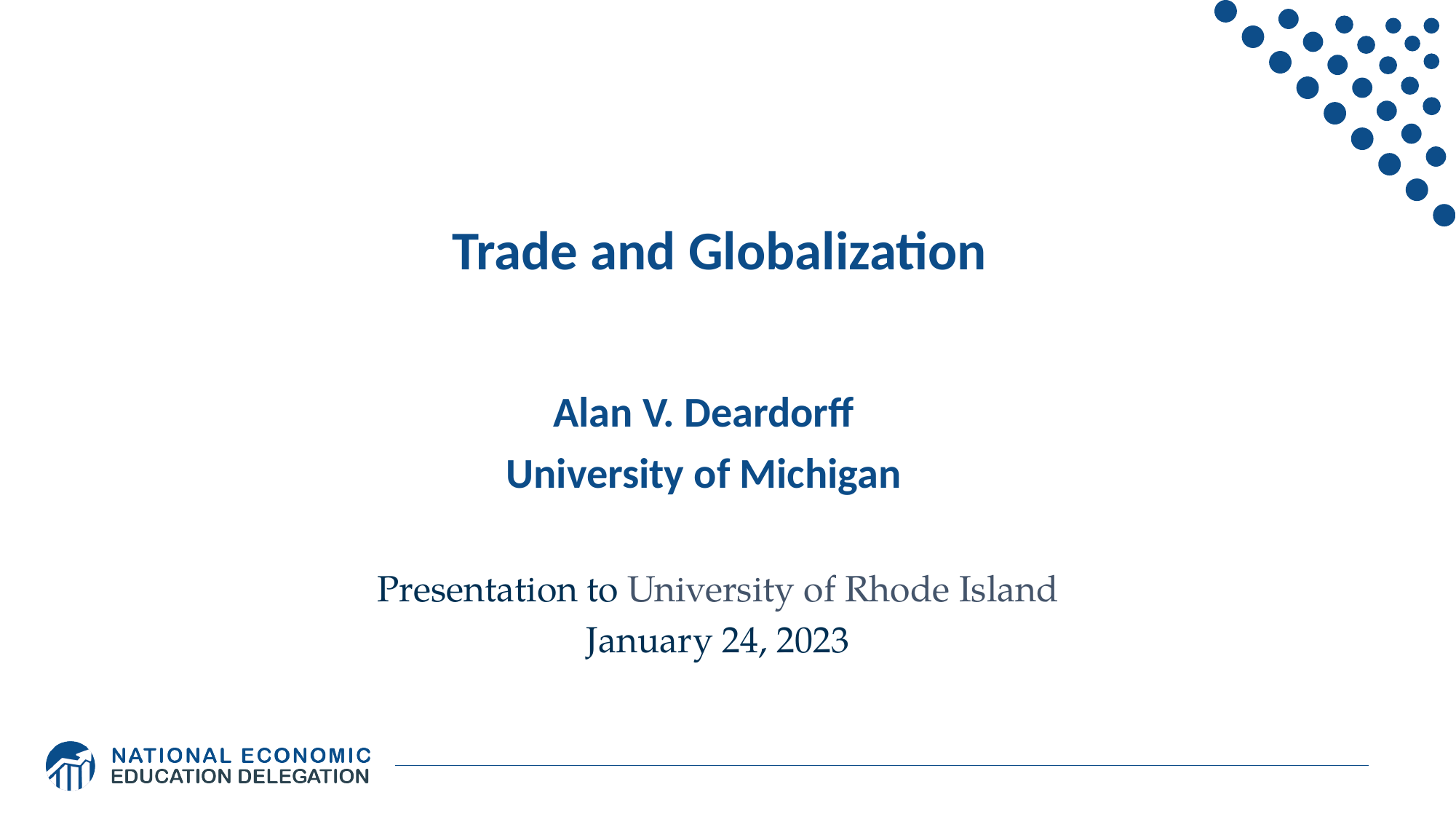

# Trade and Globalization
Alan V. Deardorff
University of Michigan
Presentation to University of Rhode Island
January 24, 2023